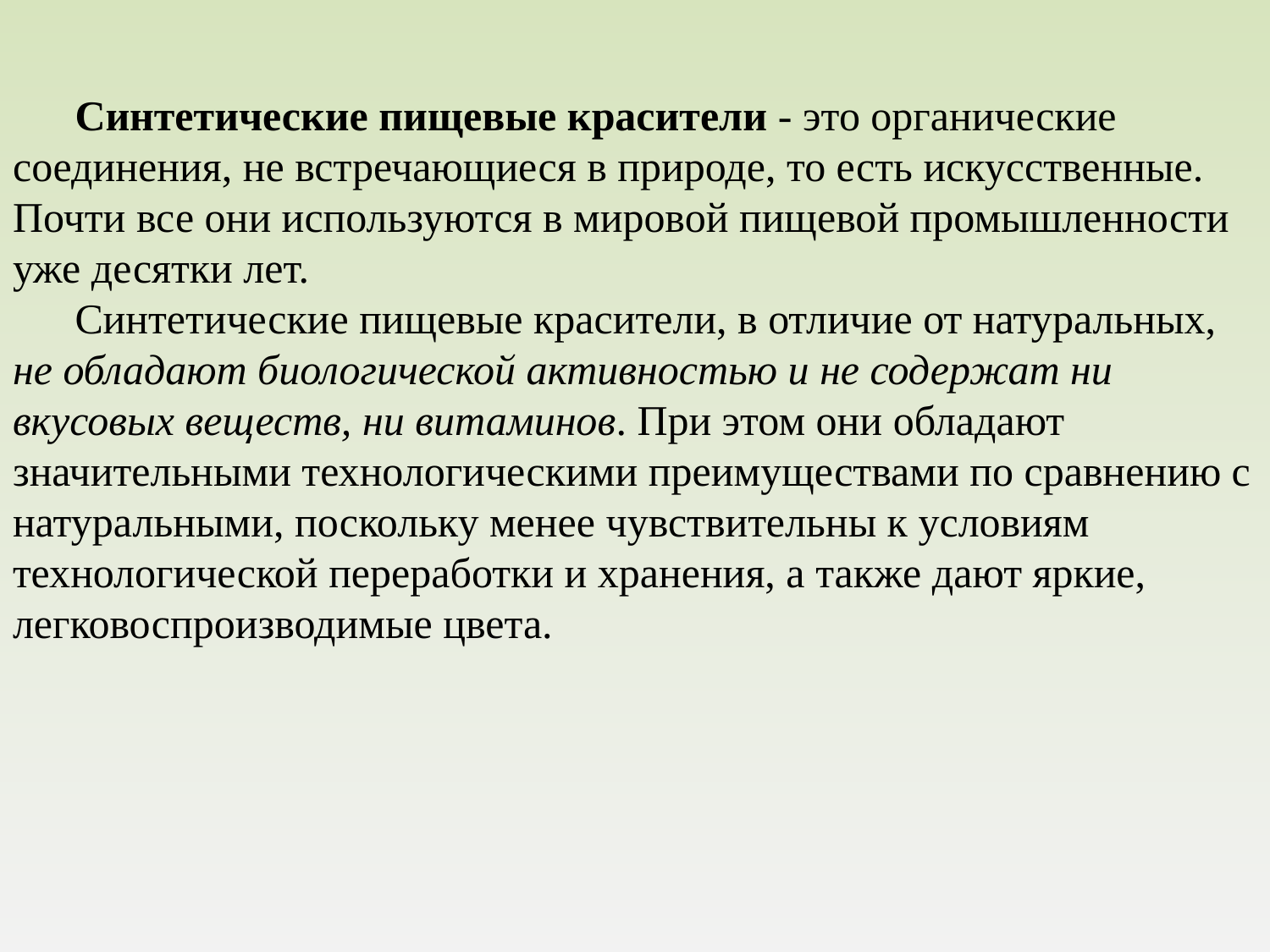

Синтетические пищевые красители - это органические соединения, не встречающиеся в природе, то есть искусственные. Почти все они используются в мировой пищевой промышленности уже десятки лет.
Синтетические пищевые красители, в отличие от натуральных, не обладают биологической активностью и не содержат ни вкусовых веществ, ни витаминов. При этом они обладают значительными технологическими преимуществами по сравнению с натуральными, поскольку менее чувствительны к условиям технологической переработки и хранения, а также дают яркие, легковоспроизводимые цвета.